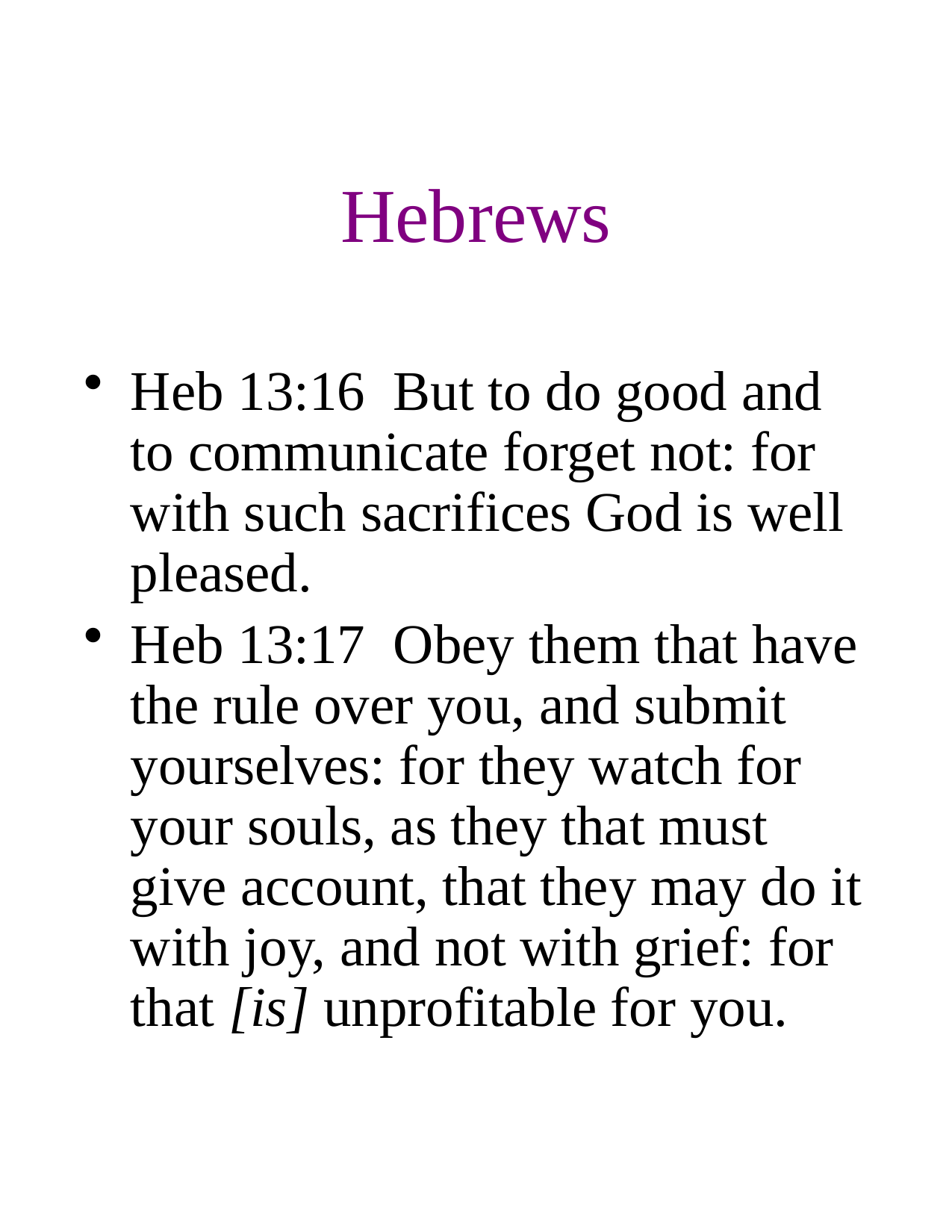

# Hebrews
Heb 13:16  But to do good and to communicate forget not: for with such sacrifices God is well pleased.
Heb 13:17  Obey them that have the rule over you, and submit yourselves: for they watch for your souls, as they that must give account, that they may do it with joy, and not with grief: for that [is] unprofitable for you.